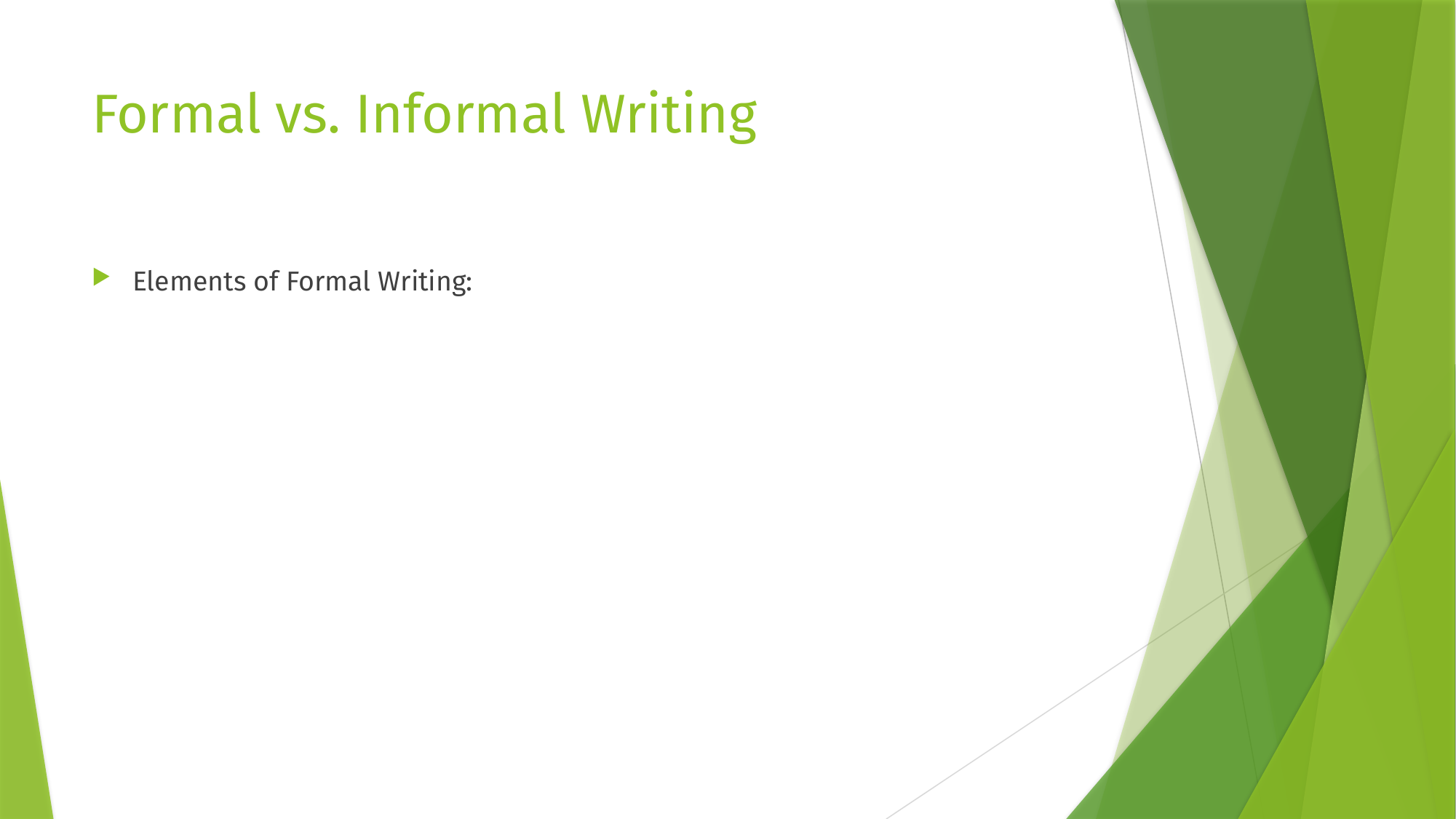

# Formal vs. Informal Writing
Elements of Formal Writing: